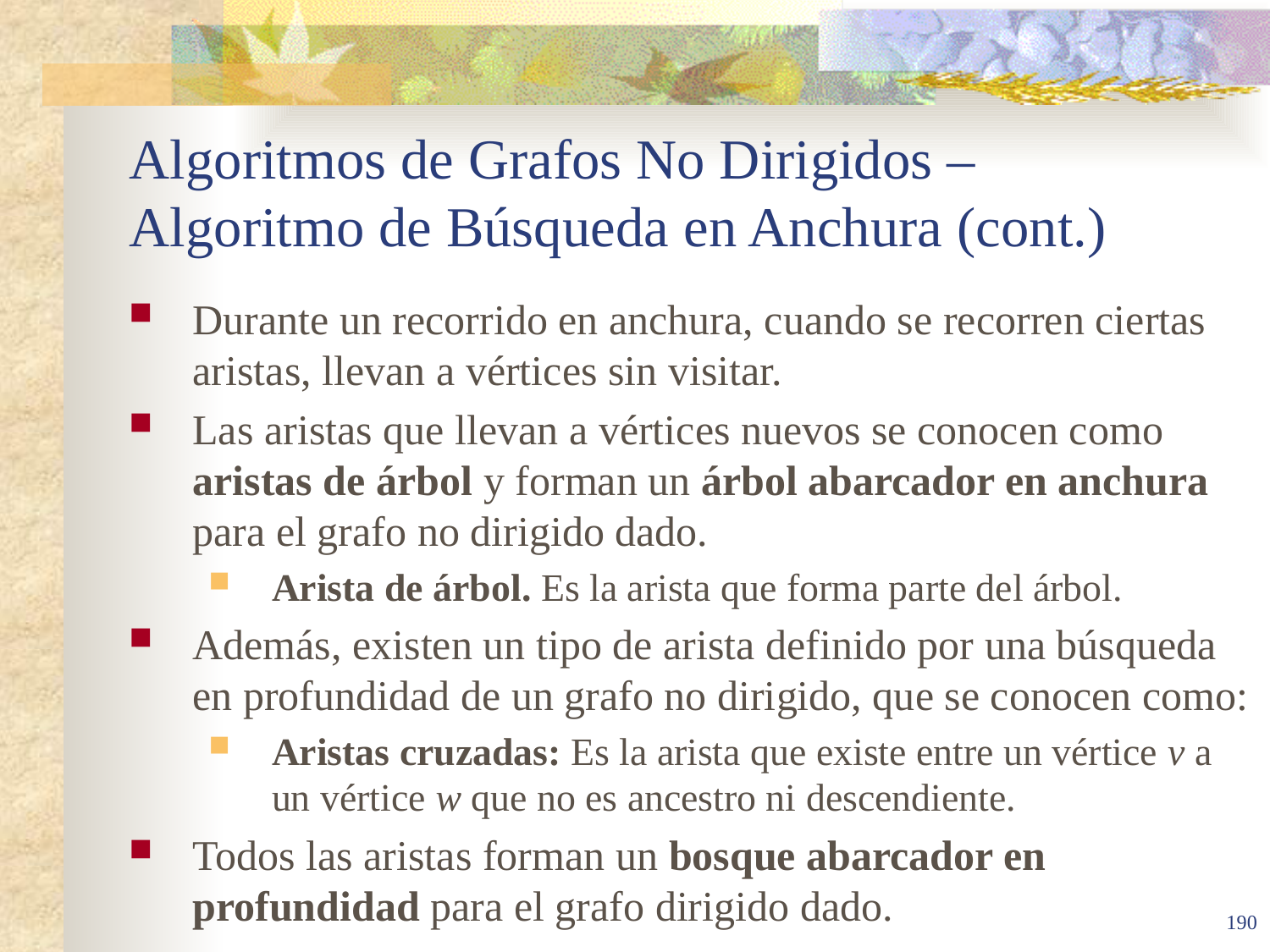

# Algoritmos de Grafos No Dirigidos – Algoritmo de Búsqueda en Anchura (cont.)
Durante un recorrido en anchura, cuando se recorren ciertas aristas, llevan a vértices sin visitar.
Las aristas que llevan a vértices nuevos se conocen como aristas de árbol y forman un árbol abarcador en anchura para el grafo no dirigido dado.
Arista de árbol. Es la arista que forma parte del árbol.
Además, existen un tipo de arista definido por una búsqueda en profundidad de un grafo no dirigido, que se conocen como:
Aristas cruzadas: Es la arista que existe entre un vértice v a un vértice w que no es ancestro ni descendiente.
Todos las aristas forman un bosque abarcador en profundidad para el grafo dirigido dado.
190